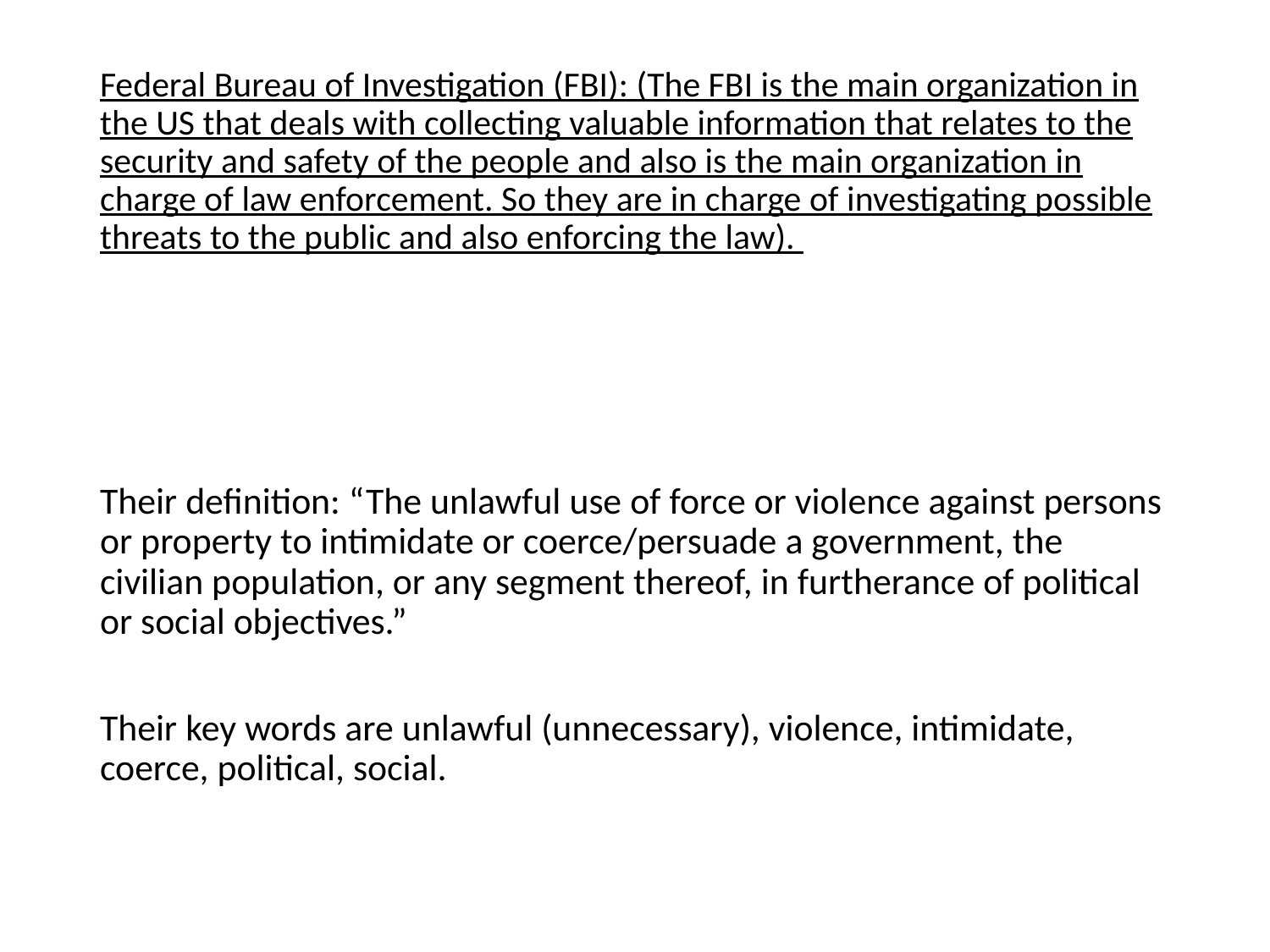

# Federal Bureau of Investigation (FBI): (The FBI is the main organization in the US that deals with collecting valuable information that relates to the security and safety of the people and also is the main organization in charge of law enforcement. So they are in charge of investigating possible threats to the public and also enforcing the law).
Their definition: “The unlawful use of force or violence against persons or property to intimidate or coerce/persuade a government, the civilian population, or any segment thereof, in furtherance of political or social objectives.”

Their key words are unlawful (unnecessary), violence, intimidate, coerce, political, social.